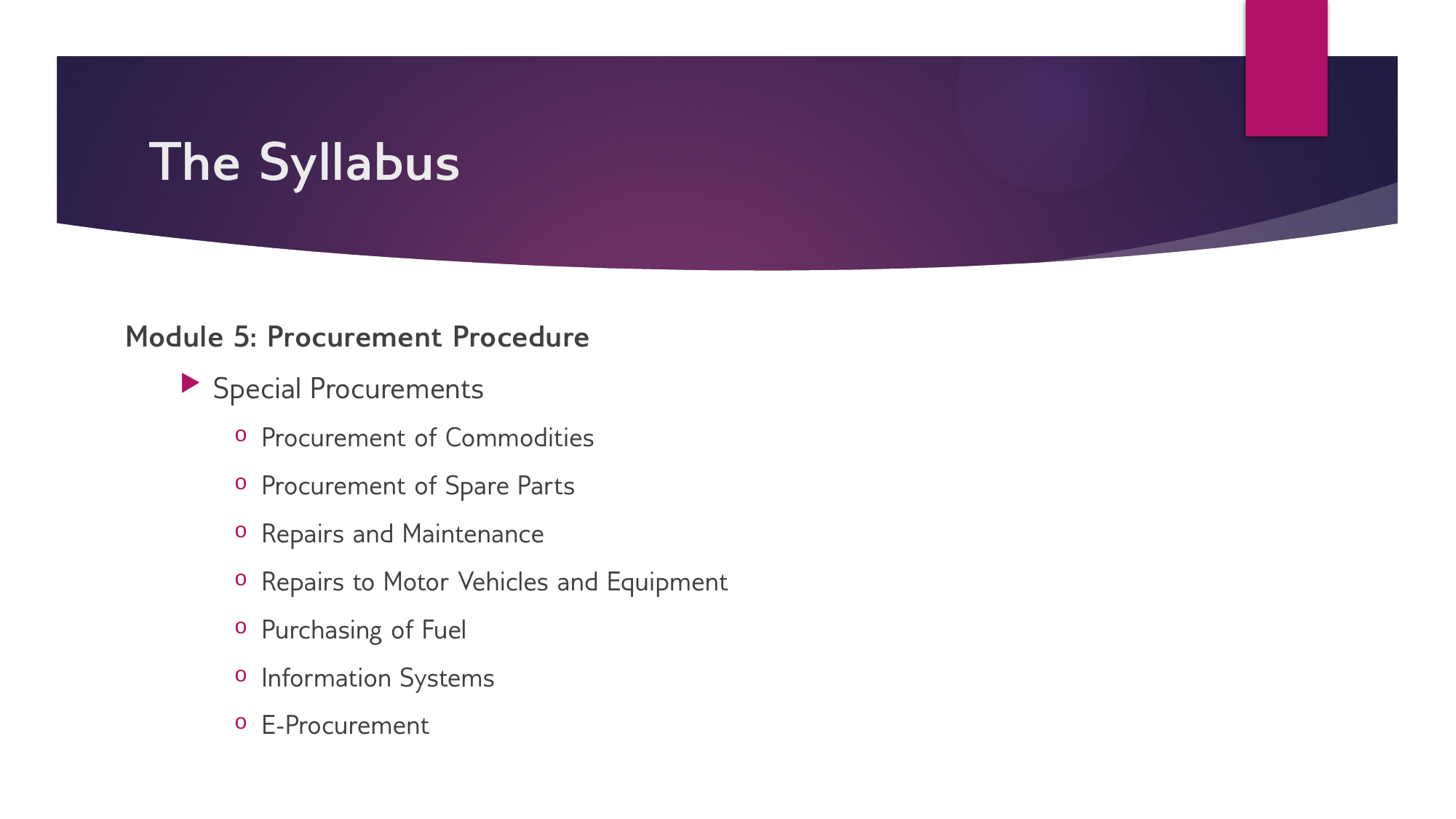

# The Syllabus
Module 5: Procurement Procedure
Special Procurements
Procurement of Commodities
Procurement of Spare Parts
Repairs and Maintenance
Repairs to Motor Vehicles and Equipment
Purchasing of Fuel
Information Systems
E-Procurement